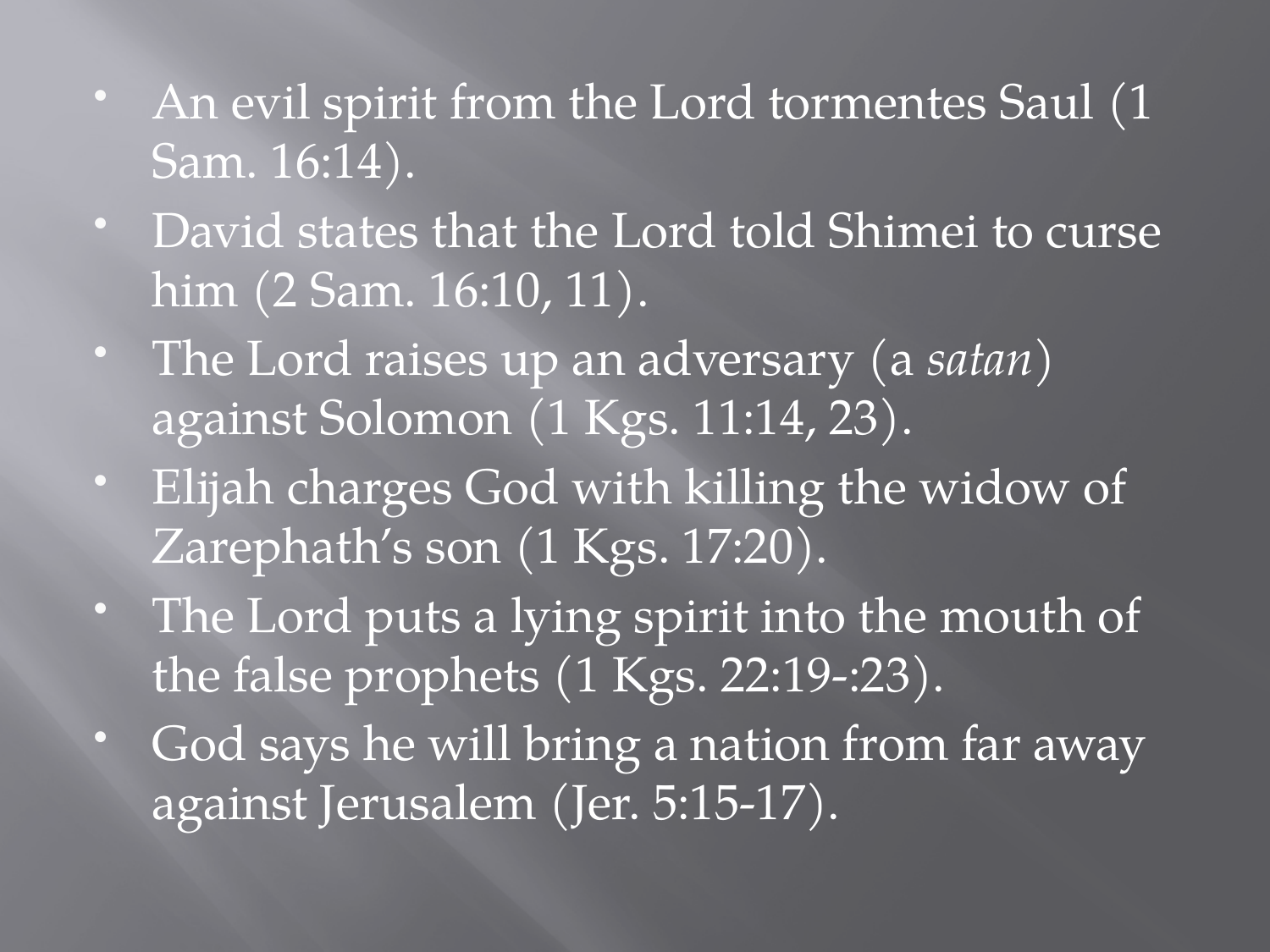

An evil spirit from the Lord tormentes Saul (1 Sam. 16:14).
David states that the Lord told Shimei to curse him (2 Sam. 16:10, 11).
The Lord raises up an adversary (a satan) against Solomon (1 Kgs. 11:14, 23).
Elijah charges God with killing the widow of Zarephath’s son (1 Kgs. 17:20).
The Lord puts a lying spirit into the mouth of the false prophets (1 Kgs. 22:19-:23).
God says he will bring a nation from far away against Jerusalem (Jer. 5:15-17).